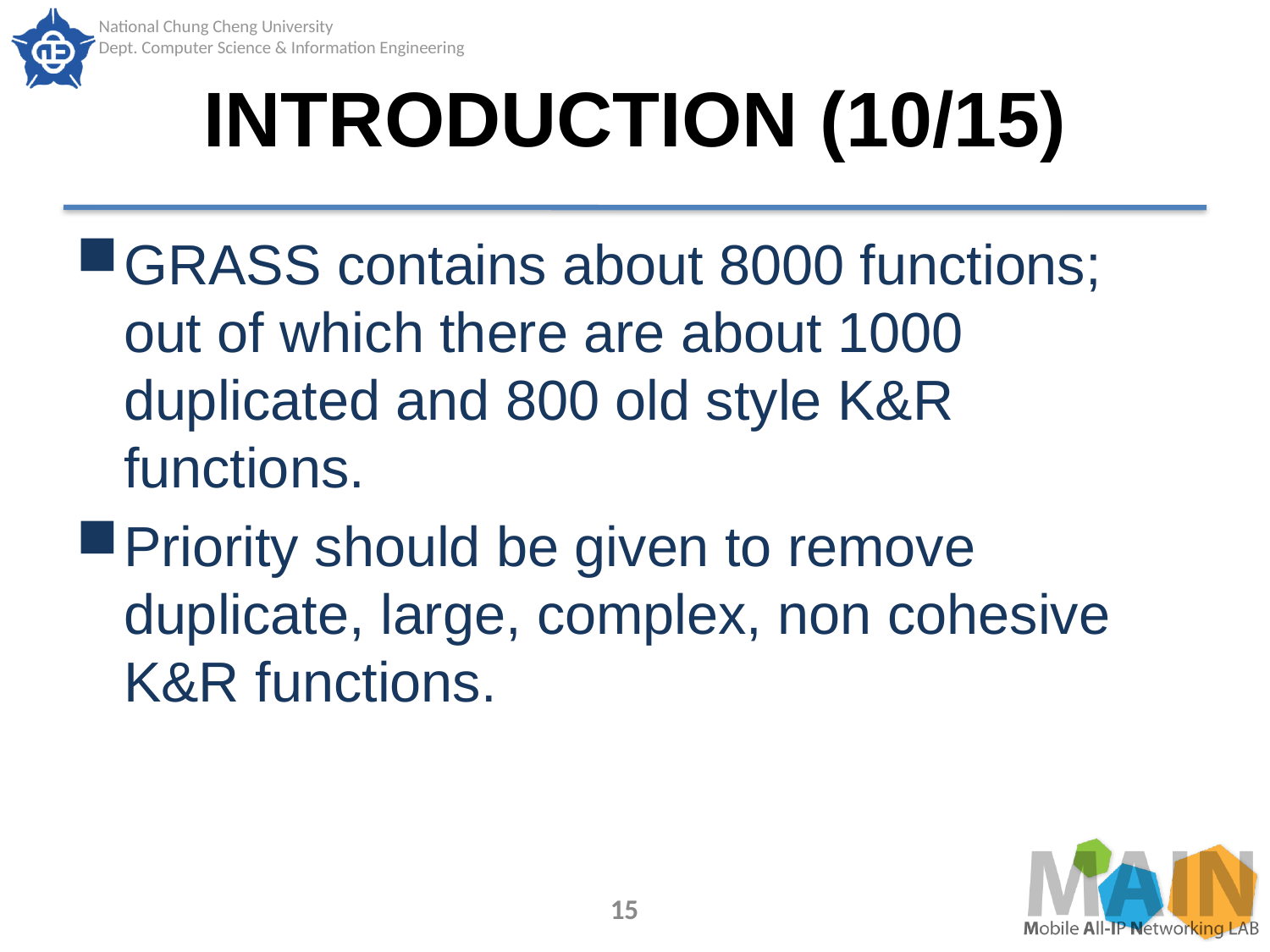

# INTRODUCTION (10/15)
GRASS contains about 8000 functions; out of which there are about 1000 duplicated and 800 old style K&R functions.
Priority should be given to remove duplicate, large, complex, non cohesive K&R functions.

15